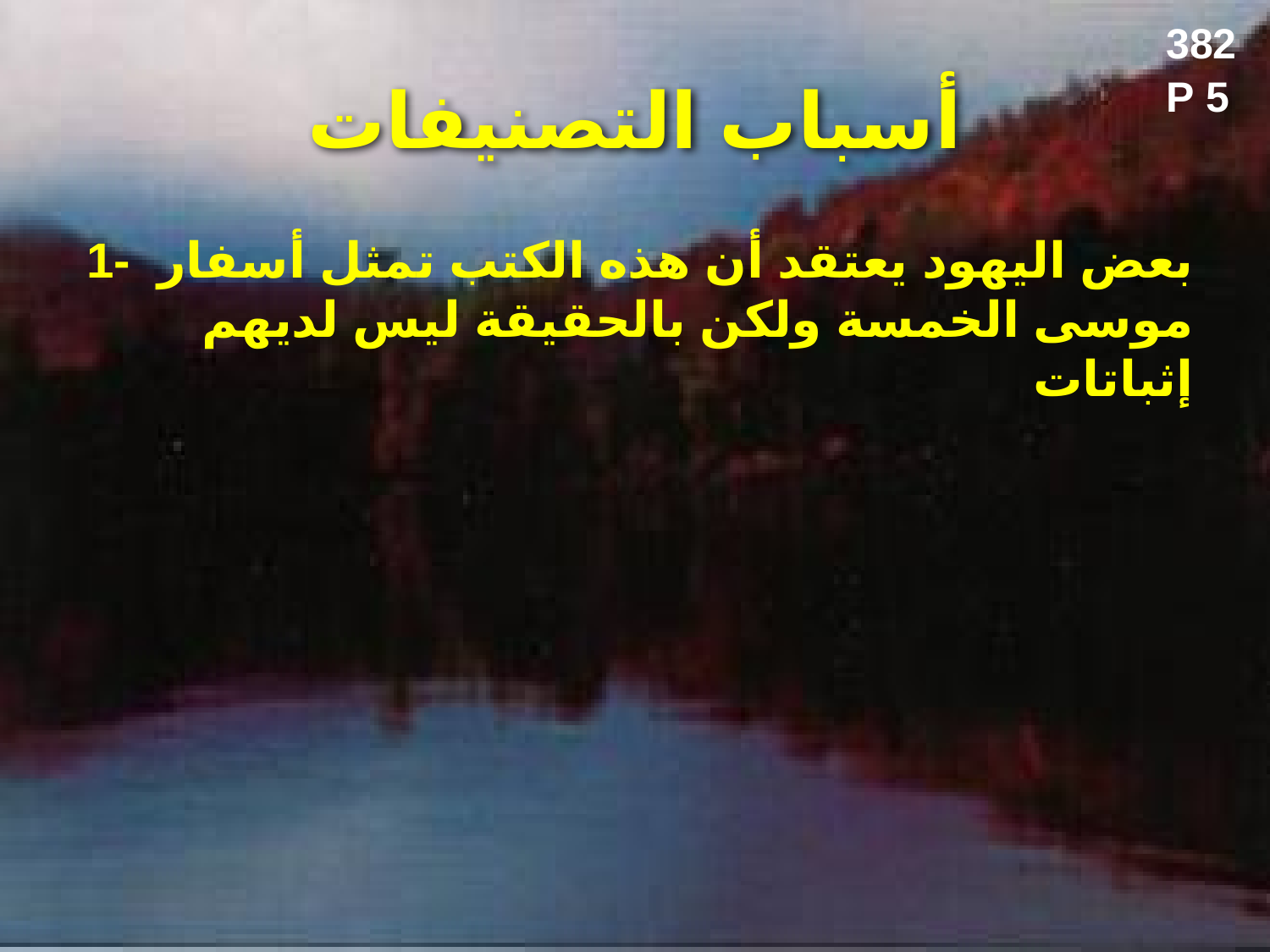

382
# أسباب التصنيفات
P 5
1-  بعض اليهود يعتقد أن هذه الكتب تمثل أسفار موسى الخمسة ولكن بالحقيقة ليس لديهم إثباتات